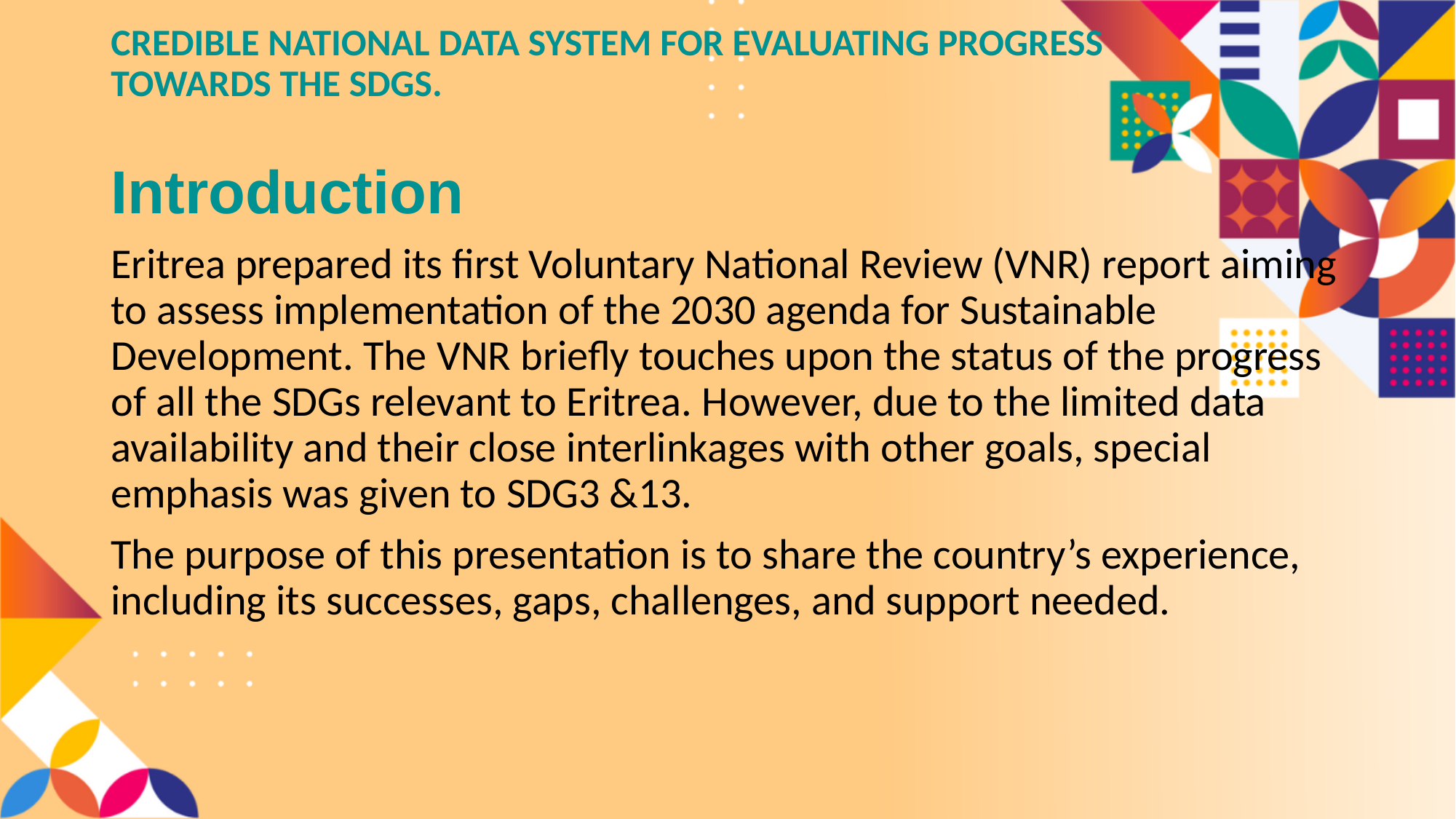

# Credible national data system for evaluating progress towards the SDGs.
Introduction
Eritrea prepared its first Voluntary National Review (VNR) report aiming to assess implementation of the 2030 agenda for Sustainable Development. The VNR briefly touches upon the status of the progress of all the SDGs relevant to Eritrea. However, due to the limited data availability and their close interlinkages with other goals, special emphasis was given to SDG3 &13.
The purpose of this presentation is to share the country’s experience, including its successes, gaps, challenges, and support needed.